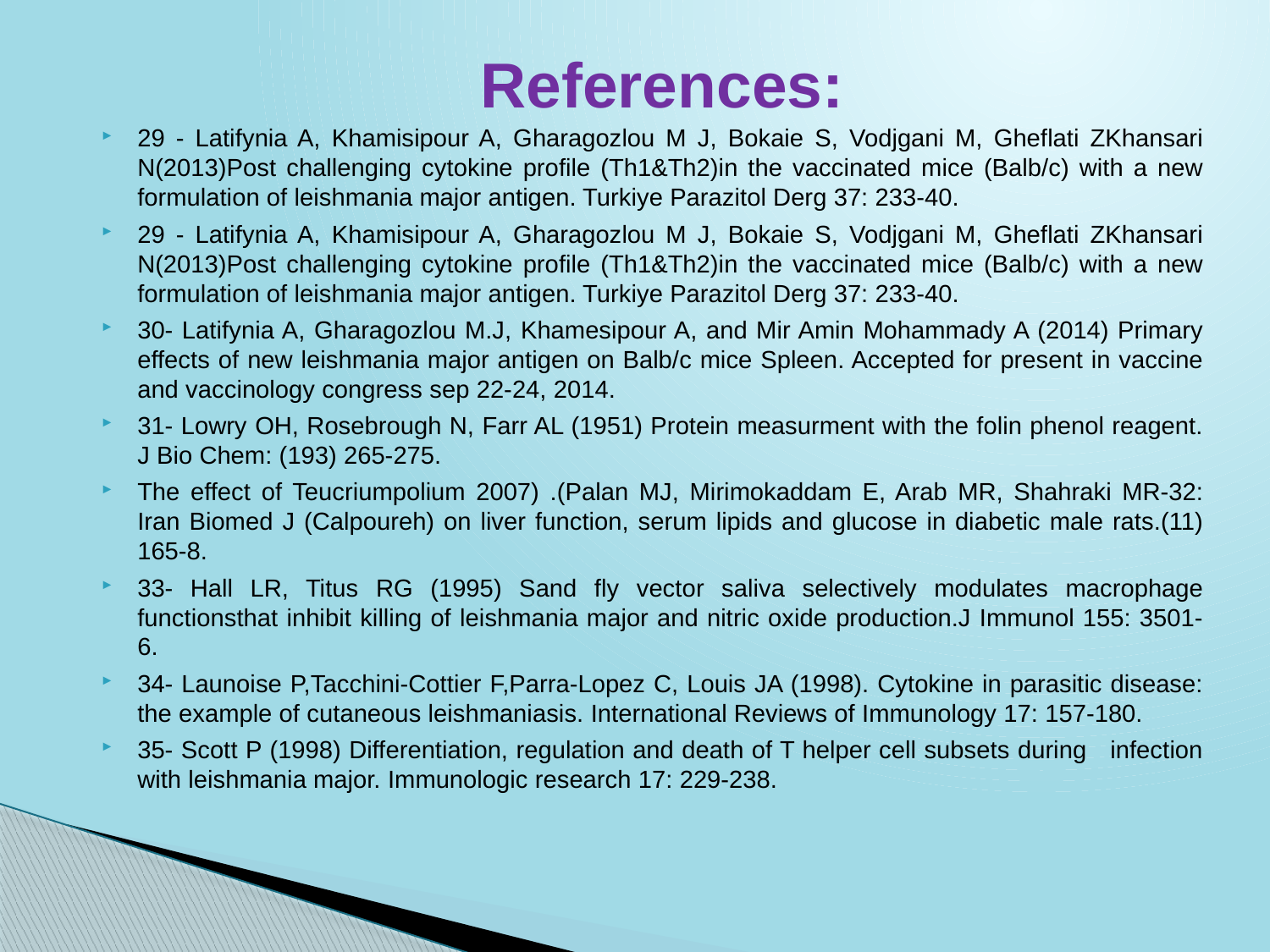

# References:
29 - Latifynia A, Khamisipour A, Gharagozlou M J, Bokaie S, Vodjgani M, Gheflati ZKhansari N(2013)Post challenging cytokine profile (Th1&Th2)in the vaccinated mice (Balb/c) with a new formulation of leishmania major antigen. Turkiye Parazitol Derg 37: 233-40.
29 - Latifynia A, Khamisipour A, Gharagozlou M J, Bokaie S, Vodjgani M, Gheflati ZKhansari N(2013)Post challenging cytokine profile (Th1&Th2)in the vaccinated mice (Balb/c) with a new formulation of leishmania major antigen. Turkiye Parazitol Derg 37: 233-40.
30- Latifynia A, Gharagozlou M.J, Khamesipour A, and Mir Amin Mohammady A (2014) Primary effects of new leishmania major antigen on Balb/c mice Spleen. Accepted for present in vaccine and vaccinology congress sep 22-24, 2014.
31- Lowry OH, Rosebrough N, Farr AL (1951) Protein measurment with the folin phenol reagent. J Bio Chem: (193) 265-275.
The effect of Teucriumpolium 2007) .(Palan MJ, Mirimokaddam E, Arab MR, Shahraki MR-32: Iran Biomed J (Calpoureh) on liver function, serum lipids and glucose in diabetic male rats.(11) 165-8.
33- Hall LR, Titus RG (1995) Sand fly vector saliva selectively modulates macrophage functionsthat inhibit killing of leishmania major and nitric oxide production.J Immunol 155: 3501-6.
34- Launoise P,Tacchini-Cottier F,Parra-Lopez C, Louis JA (1998). Cytokine in parasitic disease: the example of cutaneous leishmaniasis. International Reviews of Immunology 17: 157-180.
35- Scott P (1998) Differentiation, regulation and death of T helper cell subsets during   infection with leishmania major. Immunologic research 17: 229-238.